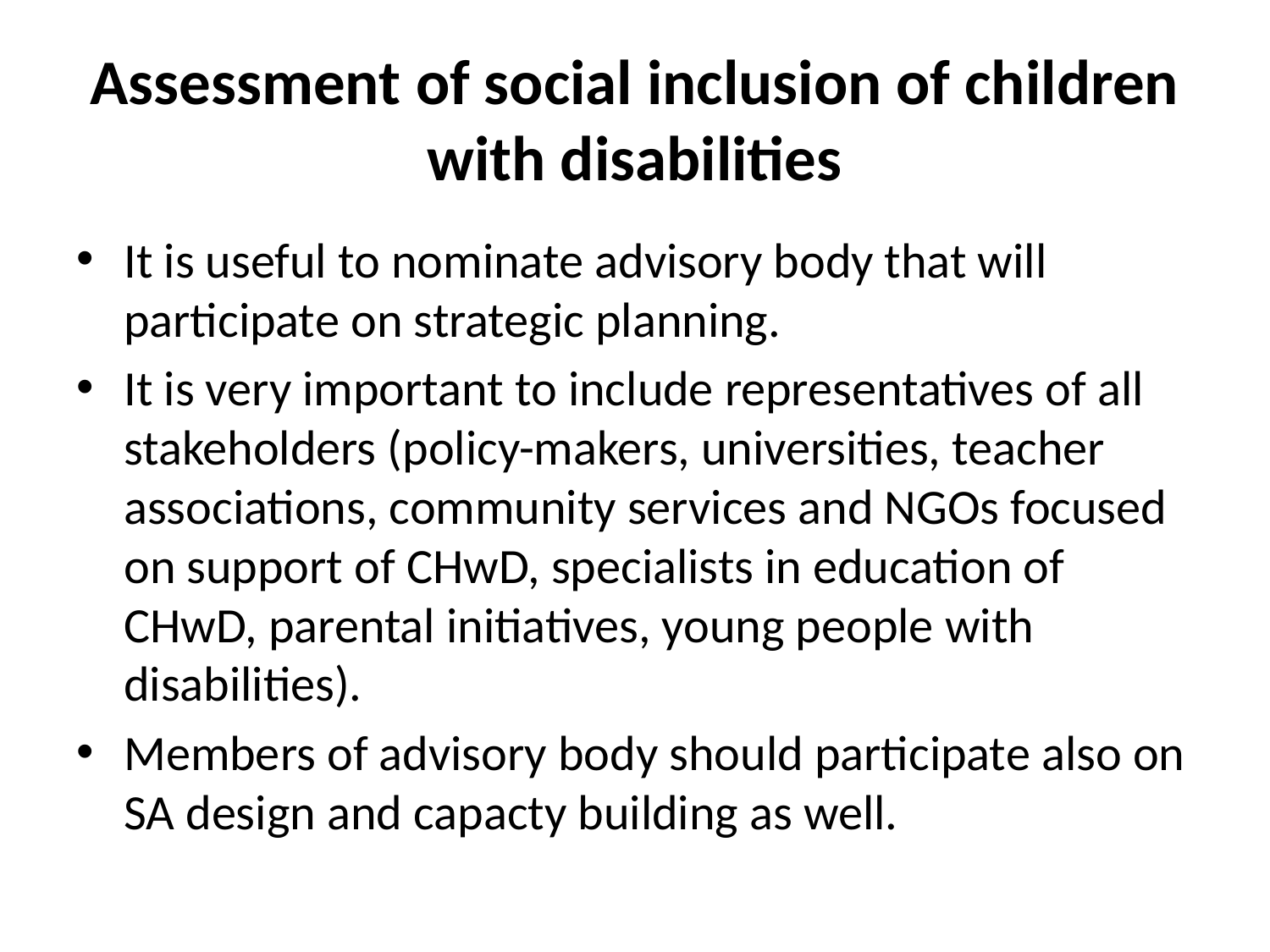

# Assessment of social inclusion of children with disabilities
It is useful to nominate advisory body that will participate on strategic planning.
It is very important to include representatives of all stakeholders (policy-makers, universities, teacher associations, community services and NGOs focused on support of CHwD, specialists in education of CHwD, parental initiatives, young people with disabilities).
Members of advisory body should participate also on SA design and capacty building as well.